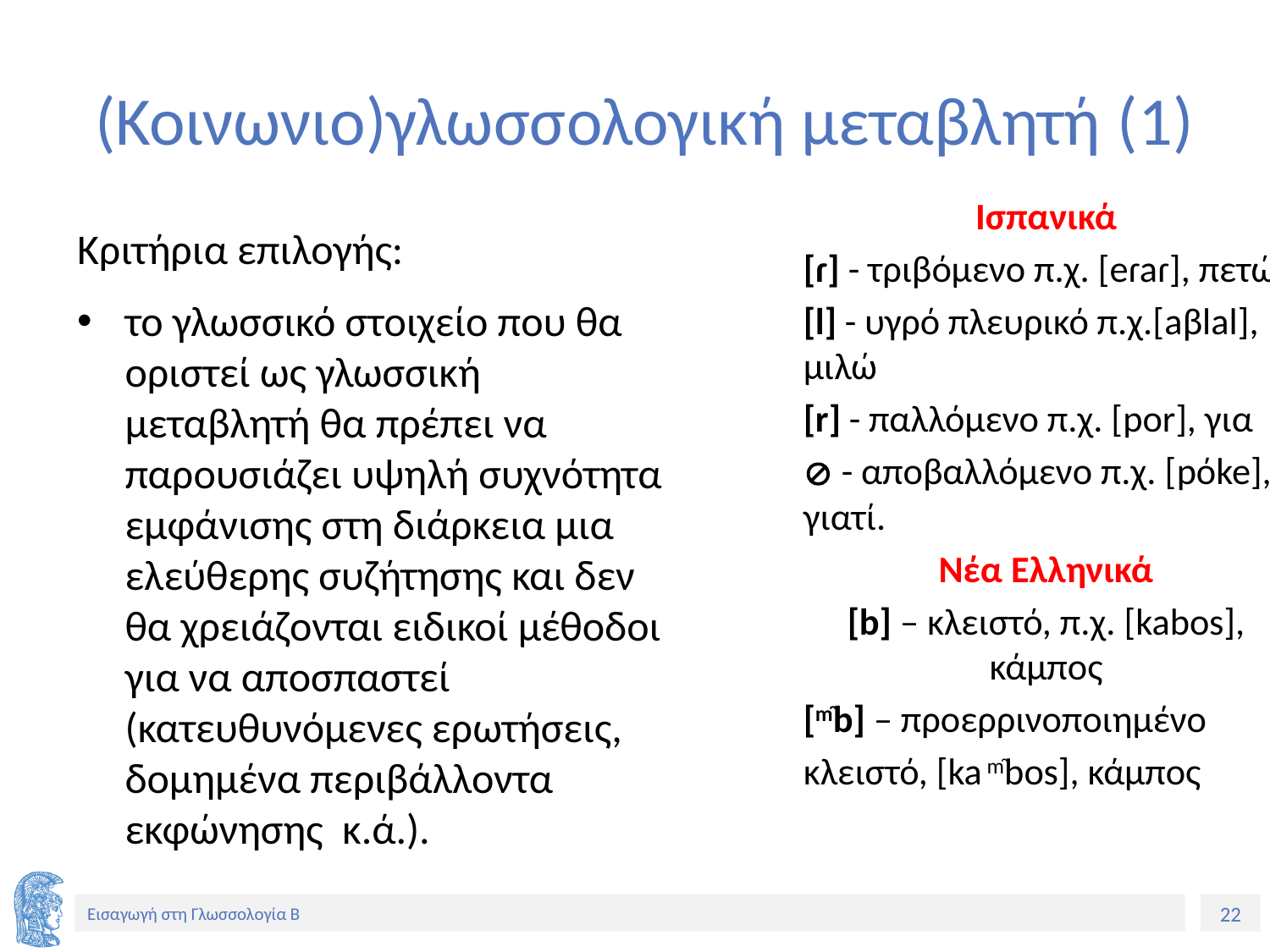

# (Κοινωνιο)γλωσσολογική μεταβλητή (1)
Ισπανικά
[ɾ] - τριβόμενο π.χ. [eɾaɾ], πετώ
[l] - υγρό πλευρικό π.χ.[aβlal], μιλώ
[r] - παλλόμενο π.χ. [por], για
∅ - αποβαλλόμενο π.χ. [pόke], γιατί.
Νέα Ελληνικά
[b] – κλειστό, π.χ. [kabos], κάμπος
[m̯b] – προερρινοποιημένο
κλειστό, [ka m̯bos], κάμπος

Κριτήρια επιλογής:
το γλωσσικό στοιχείο που θα οριστεί ως γλωσσική μεταβλητή θα πρέπει να παρουσιάζει υψηλή συχνότητα εμφάνισης στη διάρκεια μια ελεύθερης συζήτησης και δεν θα χρειάζονται ειδικοί μέθοδοι για να αποσπαστεί (κατευθυνόμενες ερωτήσεις, δομημένα περιβάλλοντα εκφώνησης  κ.ά.).